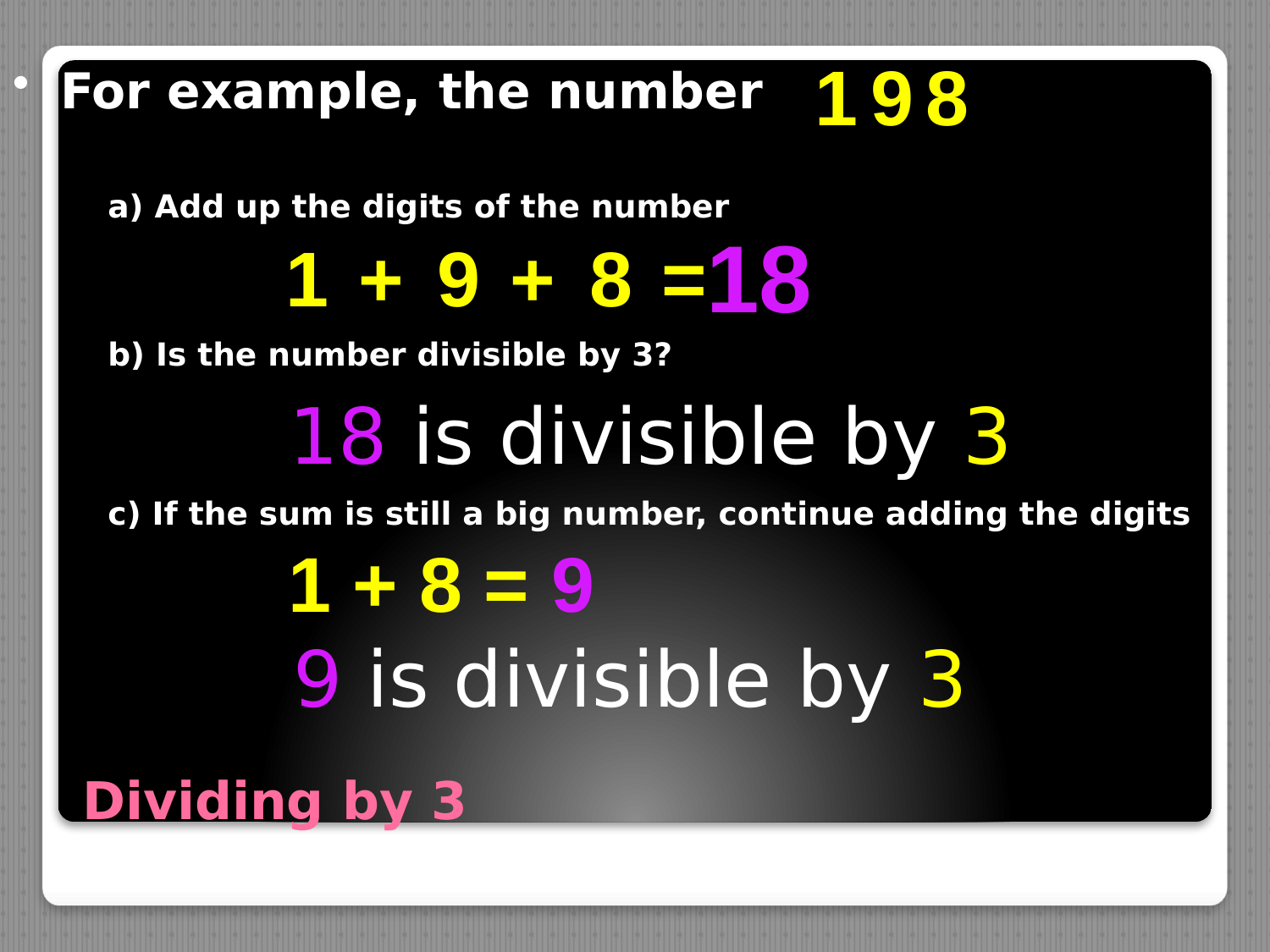

1
9
8
For example, the number
a) Add up the digits of the number
18
1
+
9
+
8
=
b) Is the number divisible by 3?

18 is divisible by 3
c) If the sum is still a big number, continue adding the digits

1 + 8 = 9
9 is divisible by 3
# Dividing by 3